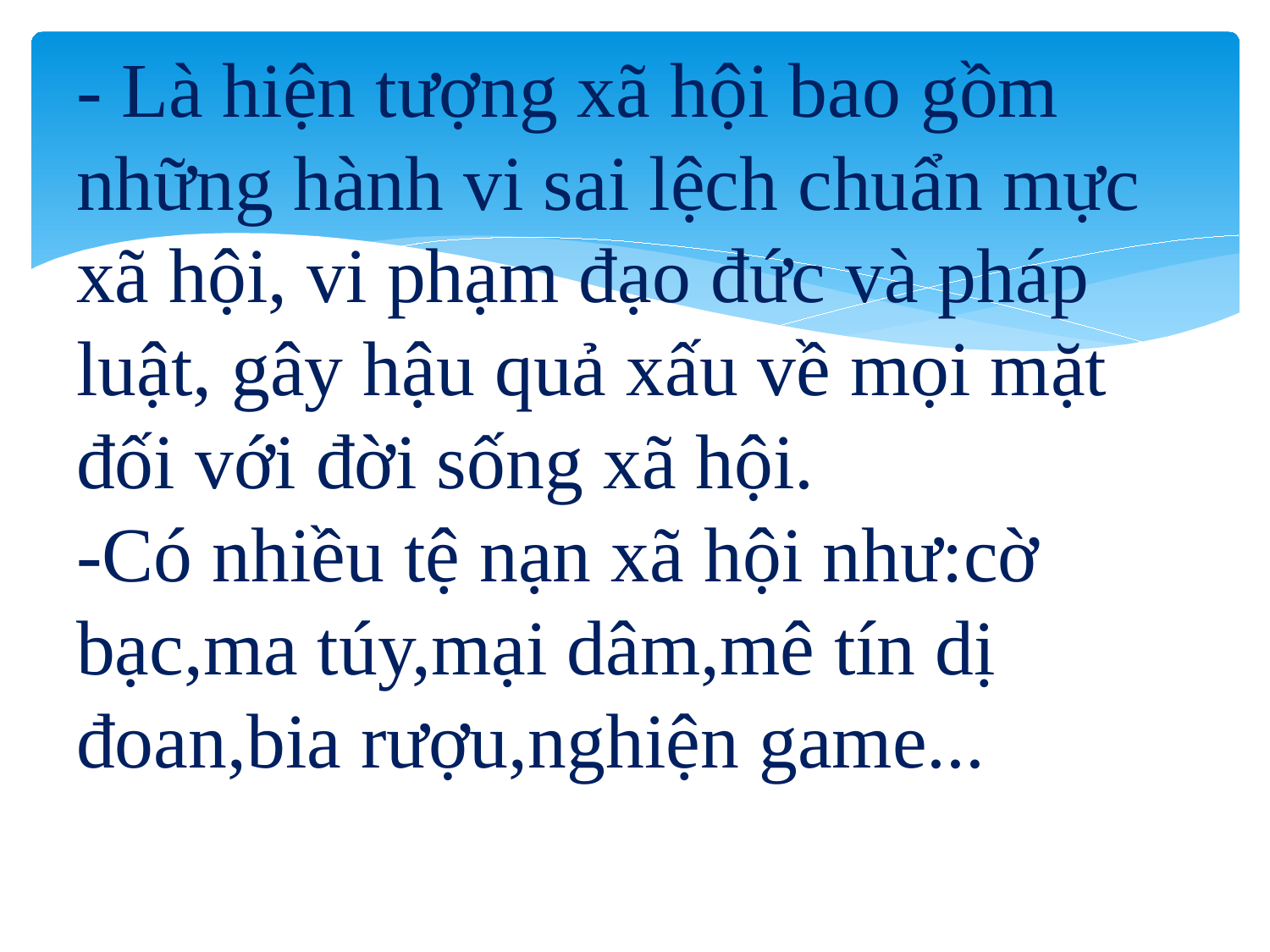

# - Là hiện tượng xã hội bao gồm những hành vi sai lệch chuẩn mực xã hội, vi phạm đạo đức và pháp luật, gây hậu quả xấu về mọi mặt đối với đời sống xã hội. -Có nhiều tệ nạn xã hội như:cờ bạc,ma túy,mại dâm,mê tín dị đoan,bia rượu,nghiện game...